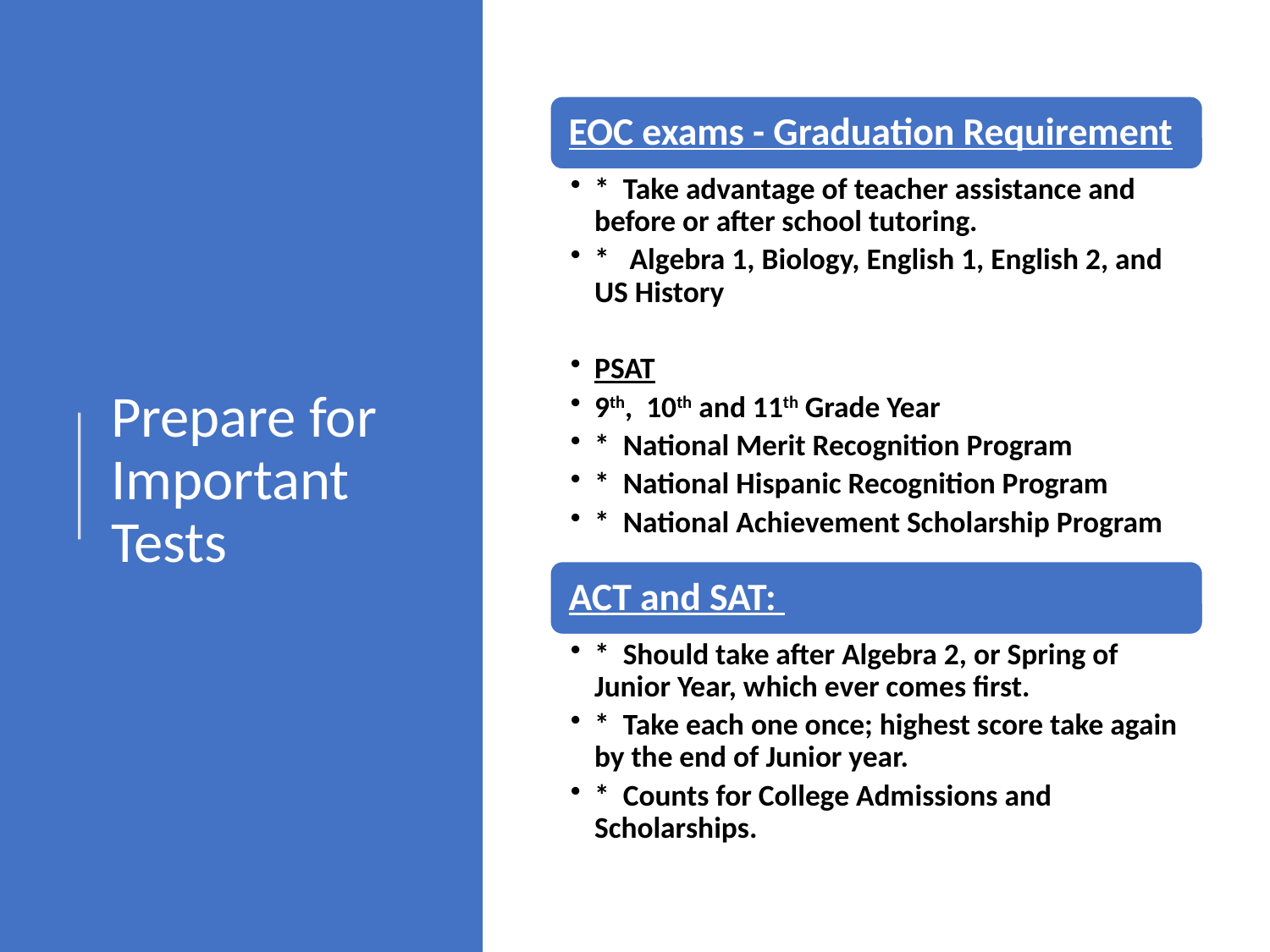

EOC exams - Graduation Requirement
*  Take advantage of teacher assistance and before or after school tutoring.
*   Algebra 1, Biology, English 1, English 2, and US History

PSAT
9th,  10th and 11th Grade Year
*  National Merit Recognition Program
*  National Hispanic Recognition Program
*  National Achievement Scholarship Program
ACT and SAT:
*  Should take after Algebra 2, or Spring of Junior Year, which ever comes first.
*  Take each one once; highest score take again by the end of Junior year.
*  Counts for College Admissions and Scholarships.
# Prepare for Important Tests